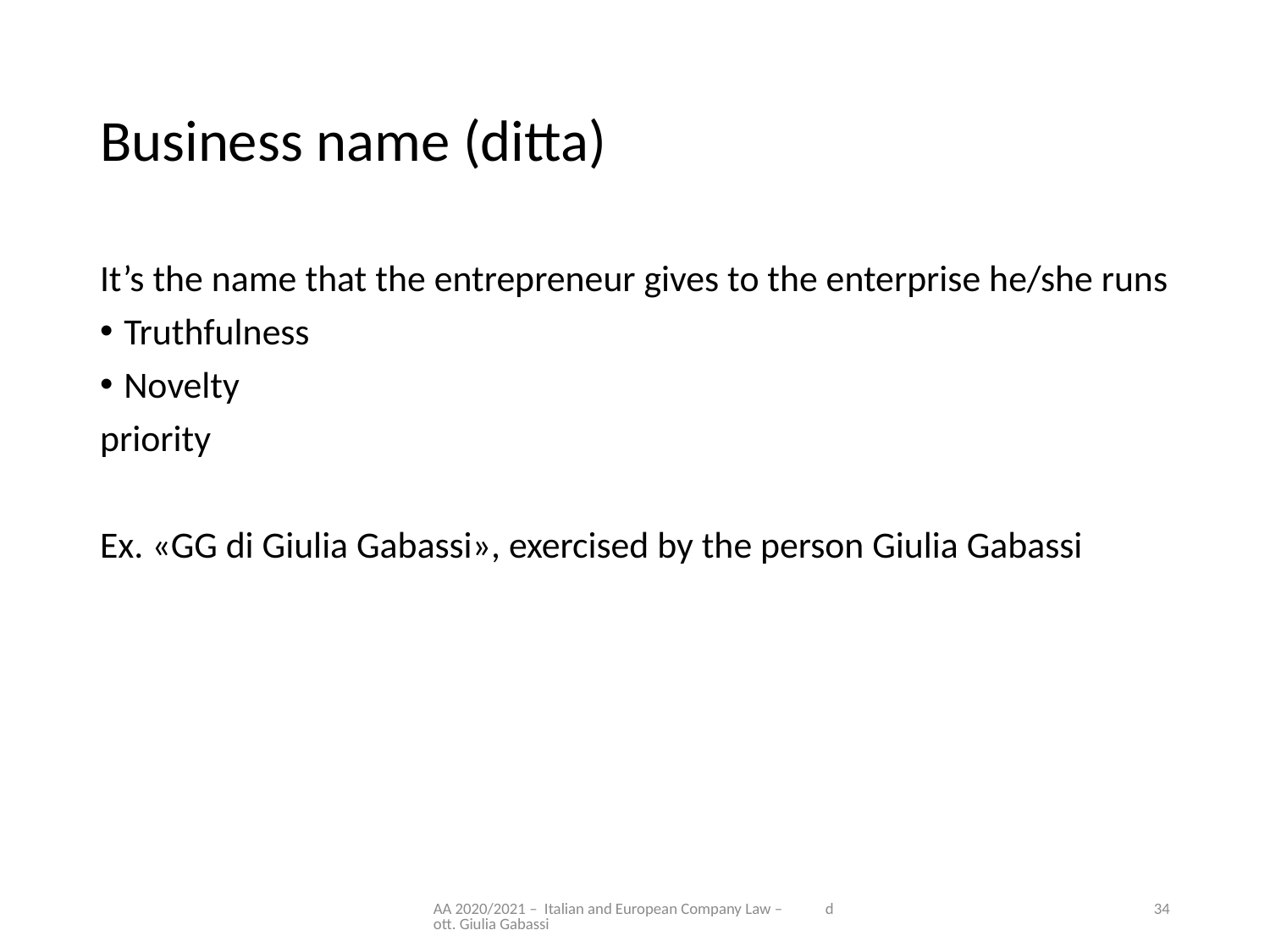

# Business name (ditta)
It’s the name that the entrepreneur gives to the enterprise he/she runs
Truthfulness
Novelty
priority

Ex. «GG di Giulia Gabassi», exercised by the person Giulia Gabassi

AA 2020/2021 –  Italian and European Company Law –            dott. Giulia Gabassi
34